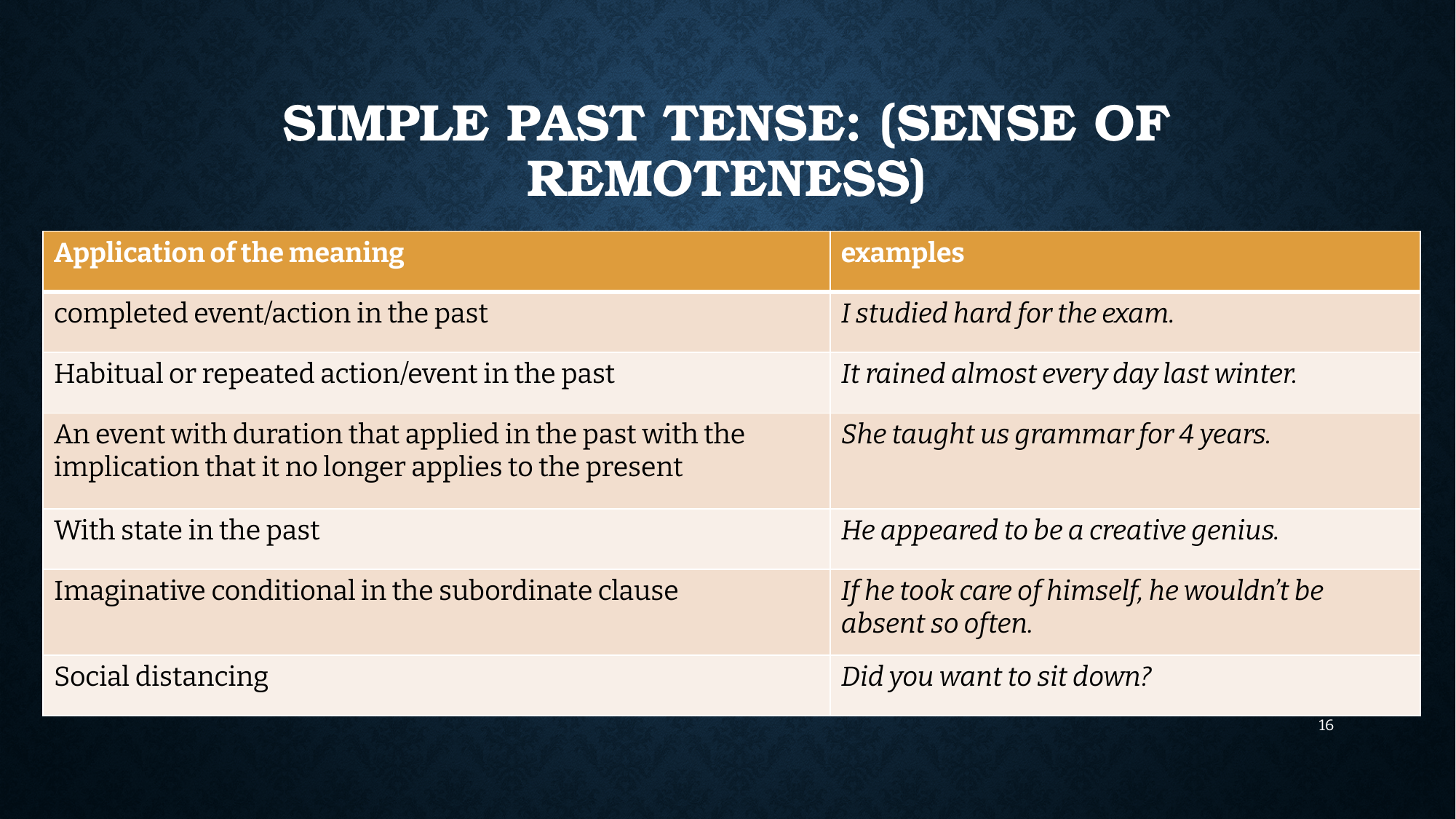

# Simple Past Tense: (sense of remoteness)
| Application of the meaning | examples |
| --- | --- |
| completed event/action in the past | I studied hard for the exam. |
| Habitual or repeated action/event in the past | It rained almost every day last winter. |
| An event with duration that applied in the past with the implication that it no longer applies to the present | She taught us grammar for 4 years. |
| With state in the past | He appeared to be a creative genius. |
| Imaginative conditional in the subordinate clause | If he took care of himself, he wouldn’t be absent so often. |
| Social distancing | Did you want to sit down? |
16